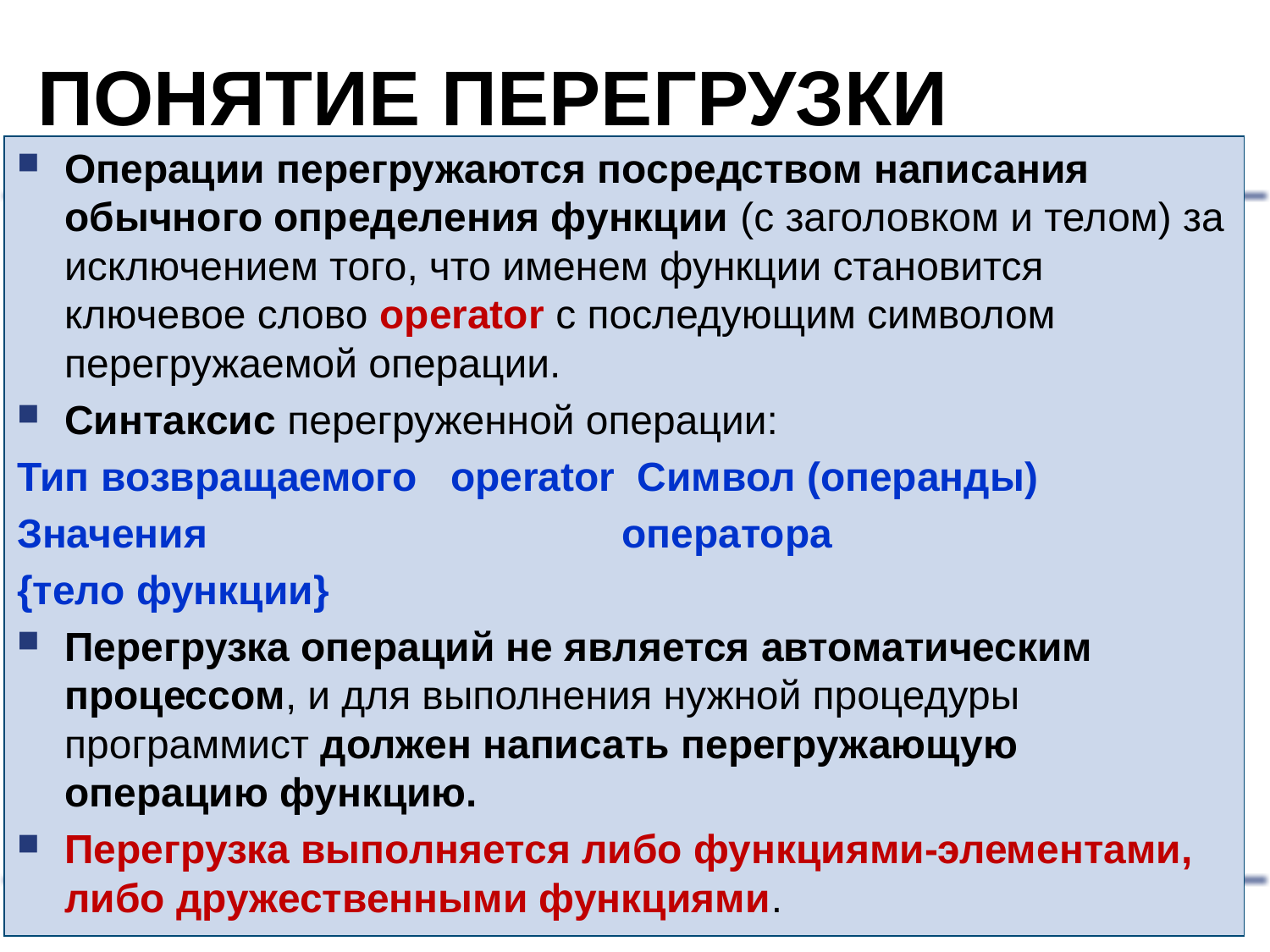

# ПОНЯТИЕ ПЕРЕГРУЗКИ
Операции перегружаются посредством написания обычного определения функции (с заголовком и телом) за исключением того, что именем функции становится ключевое слово operator с последующим символом перегружаемой операции.
Синтаксис перегруженной операции:
Тип возвращаемого   operator  Символ (операнды)
Значения 		                    оператора
{тело функции}
Перегрузка операций не является автоматическим процессом, и для выполнения нужной процедуры программист должен написать перегружающую операцию функцию.
Перегрузка выполняется либо функциями-элементами, либо дружественными функциями.